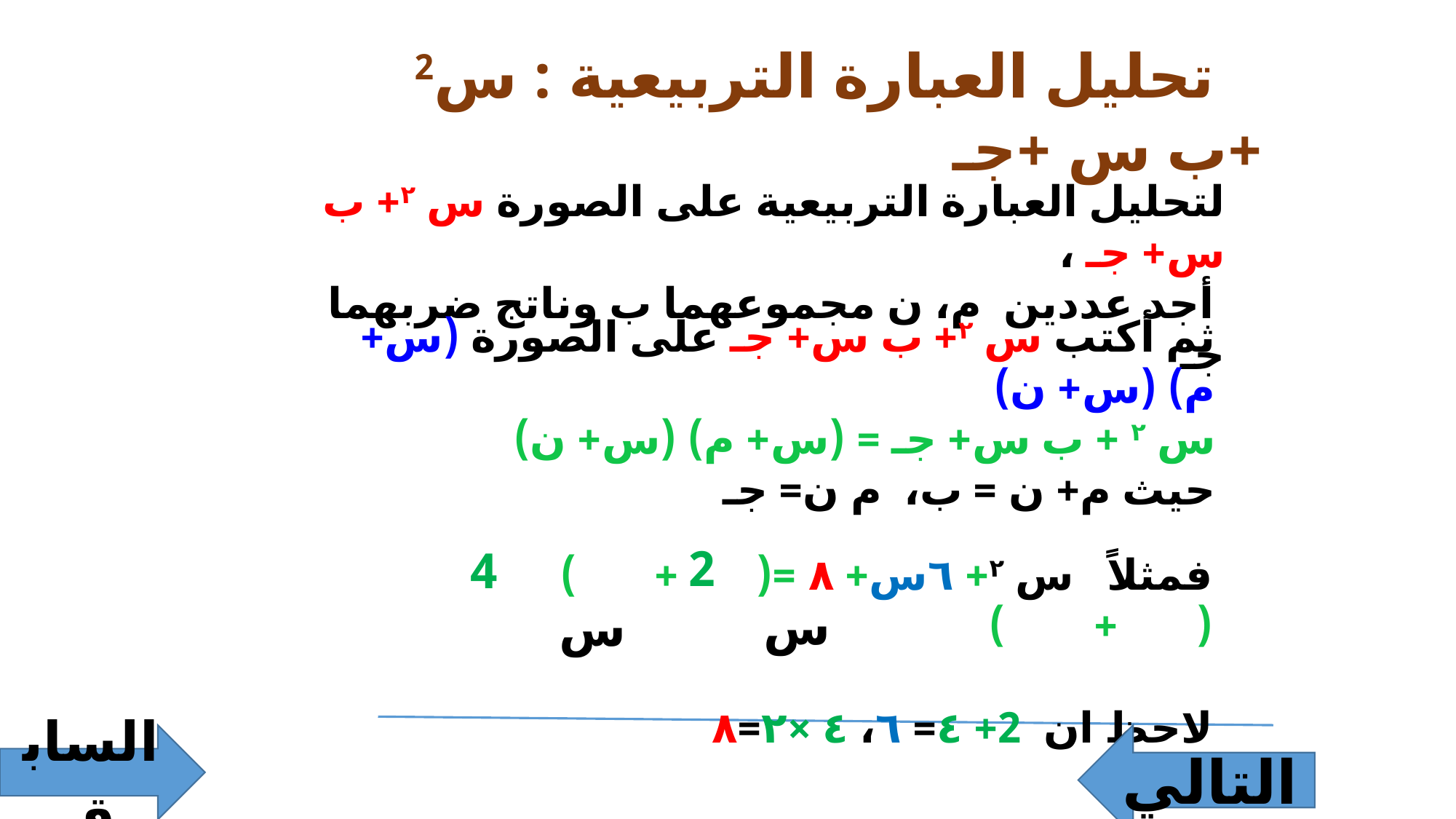

تحليل العبارة التربيعية : س2 +ب س +جـ
لتحليل العبارة التربيعية على الصورة س ٢+ ب س+ جـ ،
 أجد عددين  م، ن مجموعهما ب وناتج ضربهما جـ
ثم أكتب س ٢+ ب س+ جـ على الصورة (س+ م) (س+ ن)
س ٢ + ب س+ جـ = (س+ م) (س+ ن)
حيث م+ ن = ب،  م ن= جـ

فمثلاً   س ٢+ ٦س+ ٨ =(       +       )(       +        )

لاحظ ان  2+ ٤= ٦، ٤ ×٢=٨

 2
 س
 س
 4
السابق
التالي